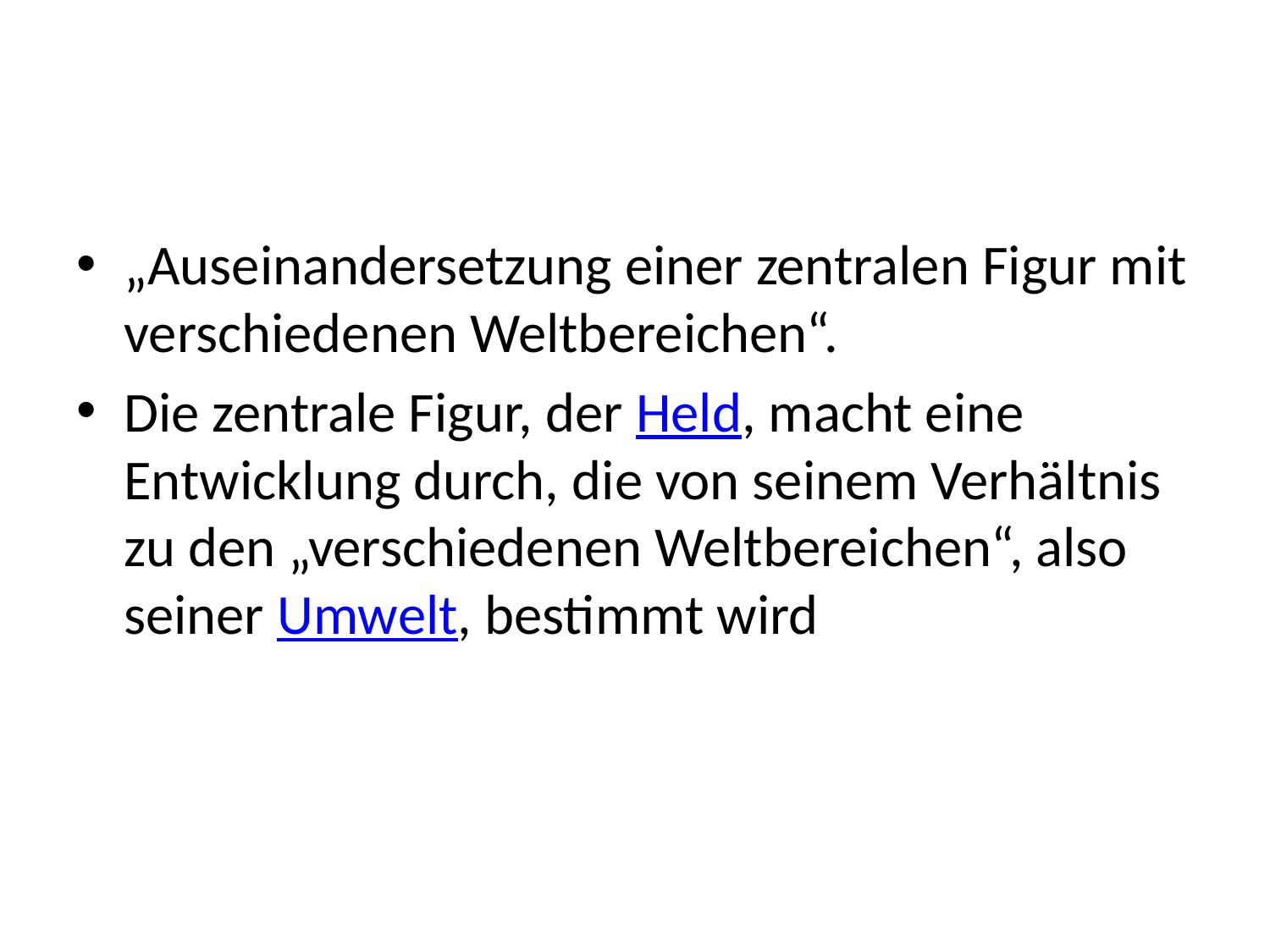

#
„Auseinandersetzung einer zentralen Figur mit verschiedenen Weltbereichen“.
Die zentrale Figur, der Held, macht eine Entwicklung durch, die von seinem Verhältnis zu den „verschiedenen Weltbereichen“, also seiner Umwelt, bestimmt wird